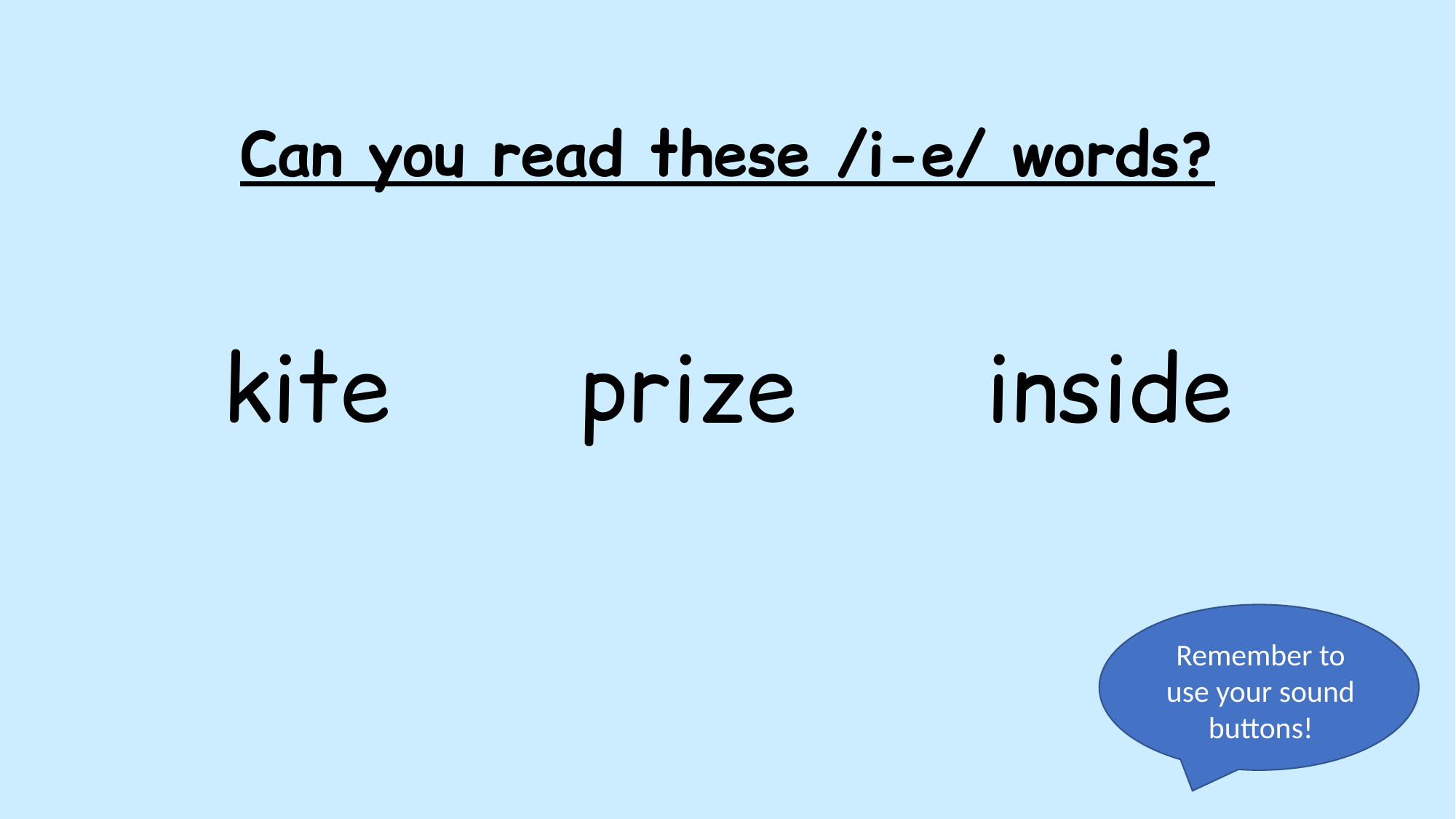

Can you read these /i-e/ words?

kite       prize       inside

Remember to use your sound buttons!